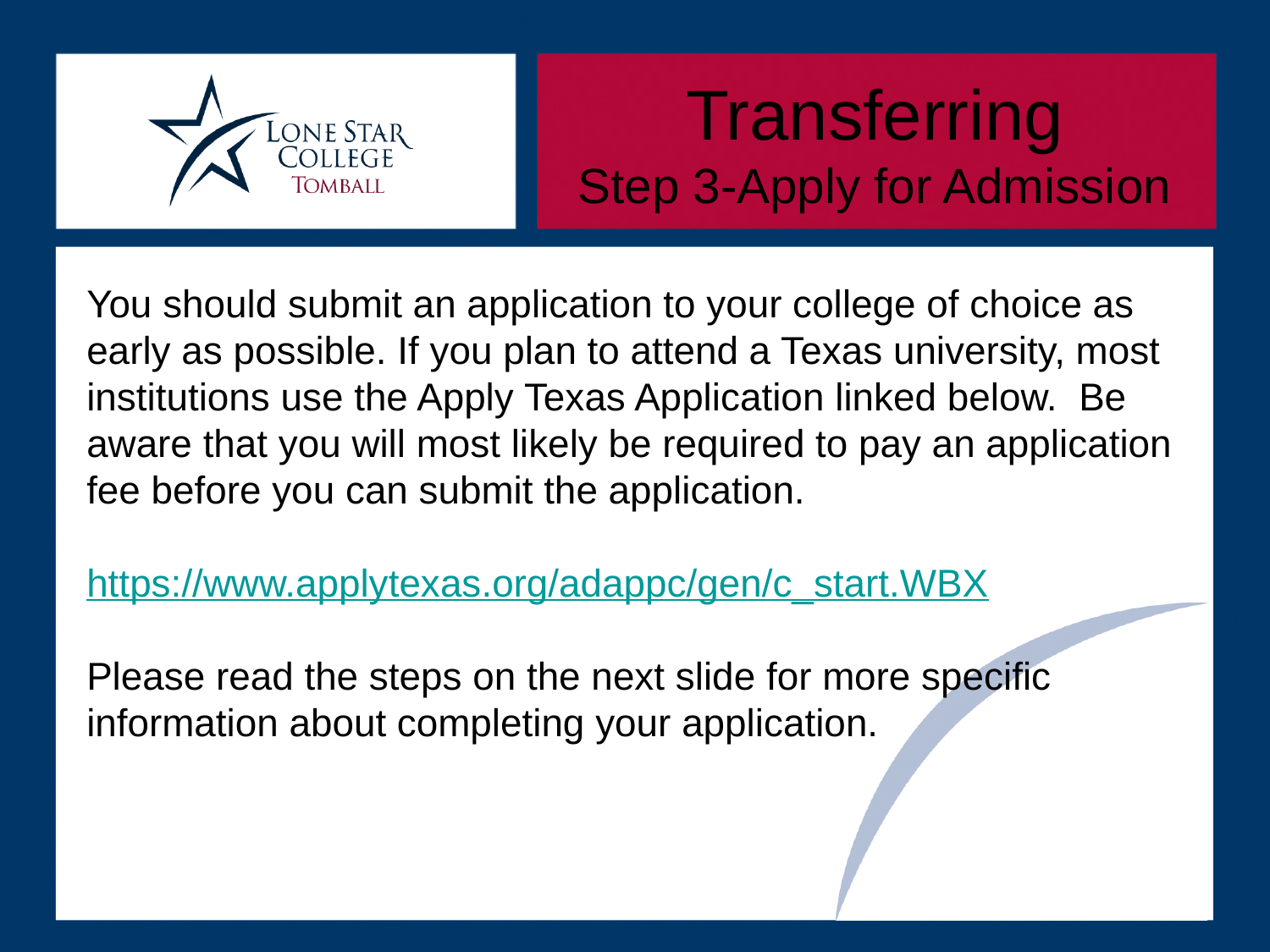

Transferring
Step 3-Apply for Admission
You should submit an application to your college of choice as early as possible. If you plan to attend a Texas university, most institutions use the Apply Texas Application linked below.  Be aware that you will most likely be required to pay an application fee before you can submit the application.

https://www.applytexas.org/adappc/gen/c_start.WBX

Please read the steps on the next slide for more specific information about completing your application.